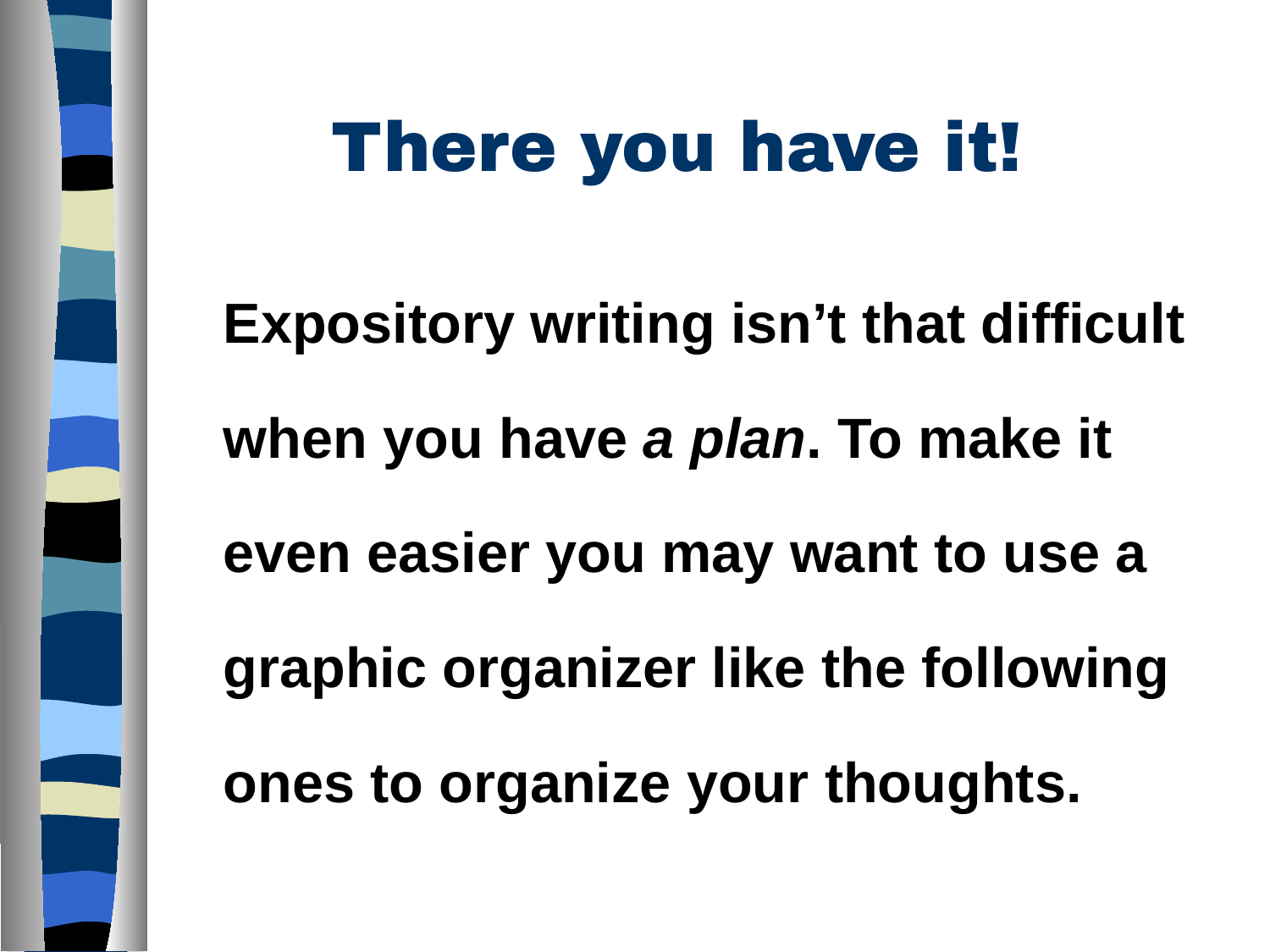

# There you have it!
   	Expository writing isn’t that difficult when you have a plan. To make it even easier you may want to use a graphic organizer like the following ones to organize your thoughts.